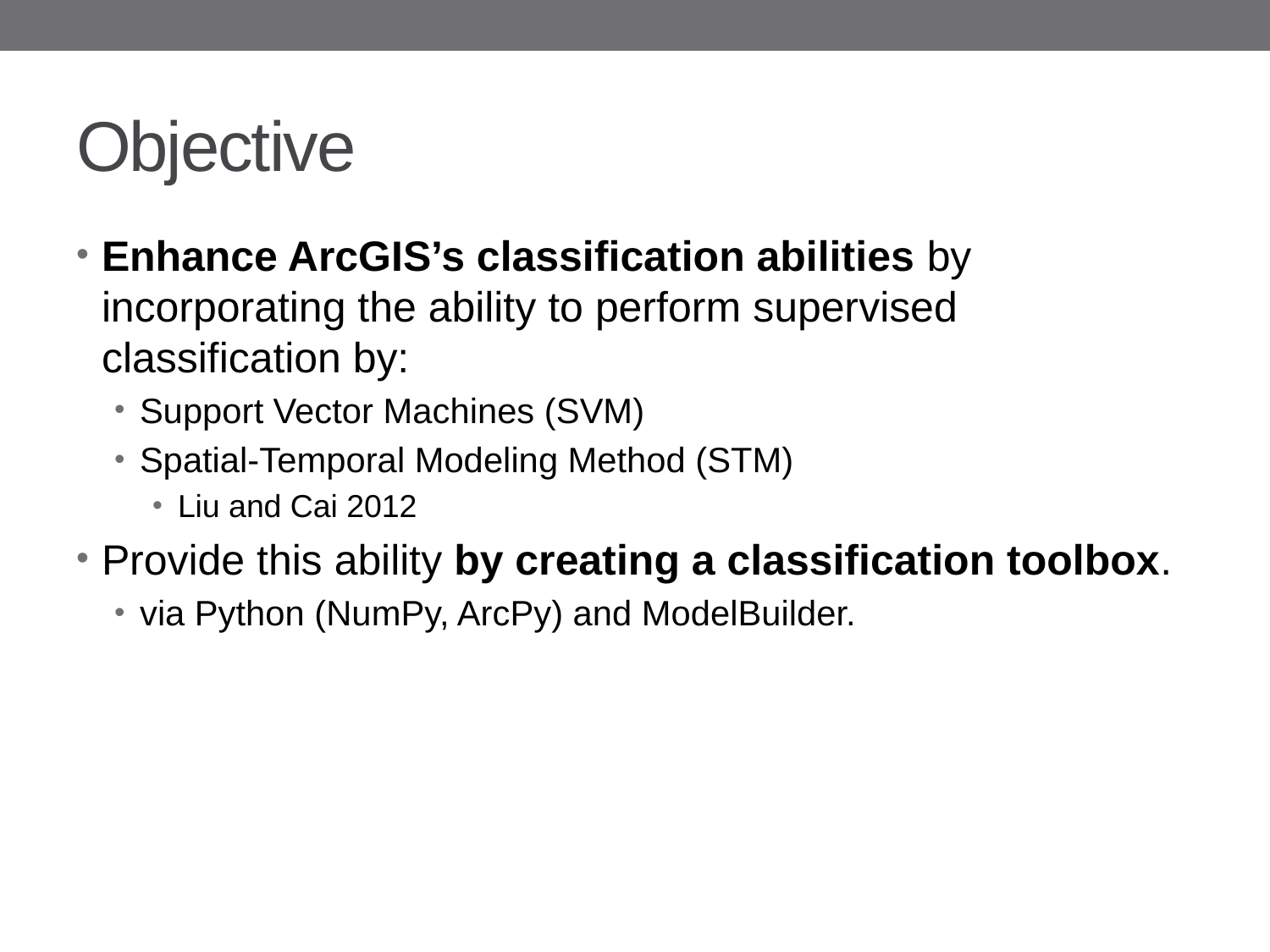

# Objective
Enhance ArcGIS’s classification abilities by incorporating the ability to perform supervised classification by:
Support Vector Machines (SVM)
Spatial-Temporal Modeling Method (STM)
Liu and Cai 2012
Provide this ability by creating a classification toolbox.
via Python (NumPy, ArcPy) and ModelBuilder.